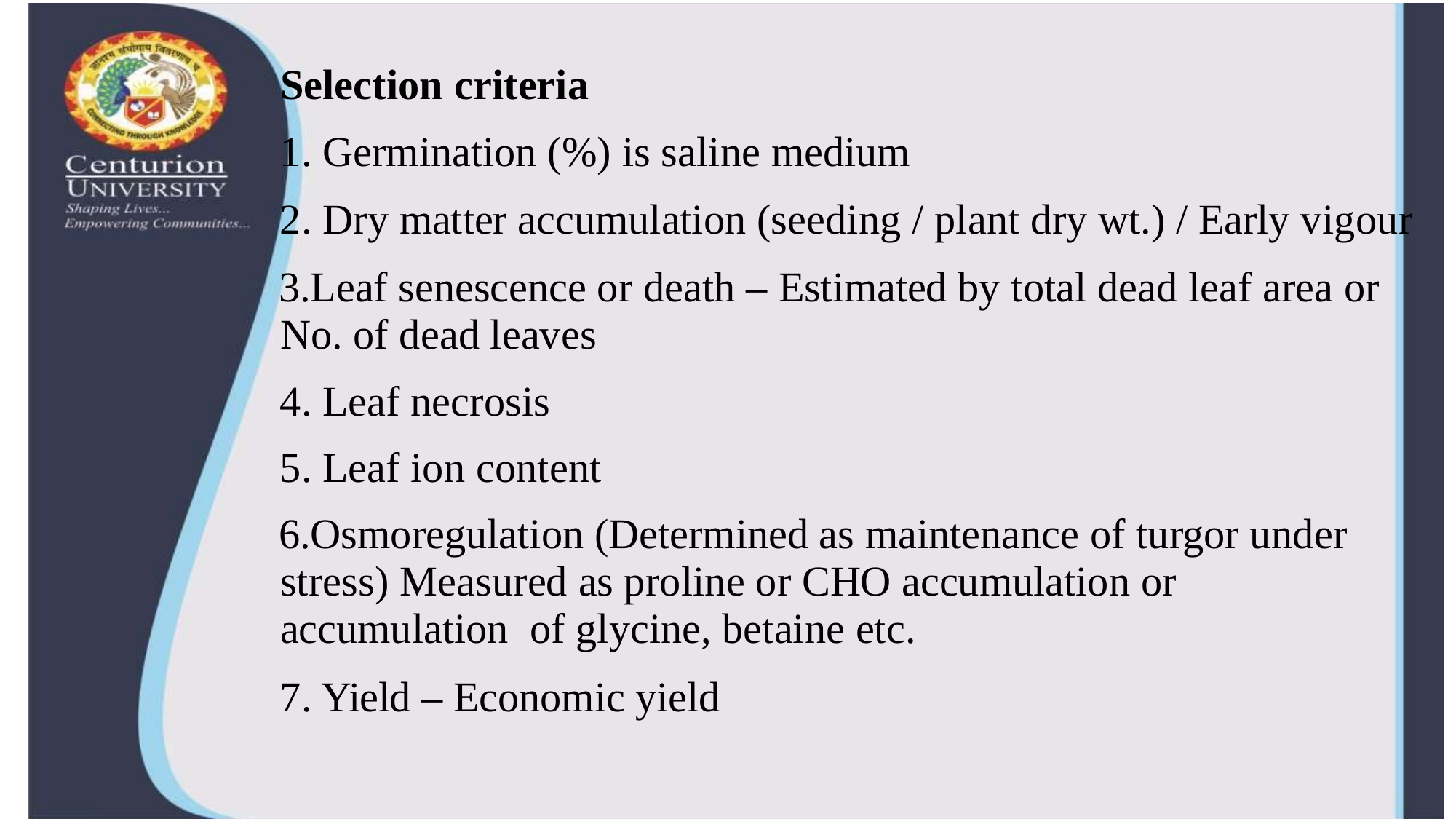

Selection criteria
Germination (%) is saline medium
Dry matter accumulation (seeding / plant dry wt.) / Early vigour
Leaf senescence or death – Estimated by total dead leaf area or  No. of dead leaves
Leaf necrosis
Leaf ion content
Osmoregulation (Determined as maintenance of turgor under  stress) Measured as proline or CHO accumulation or accumulation  of glycine, betaine etc.
Yield – Economic yield